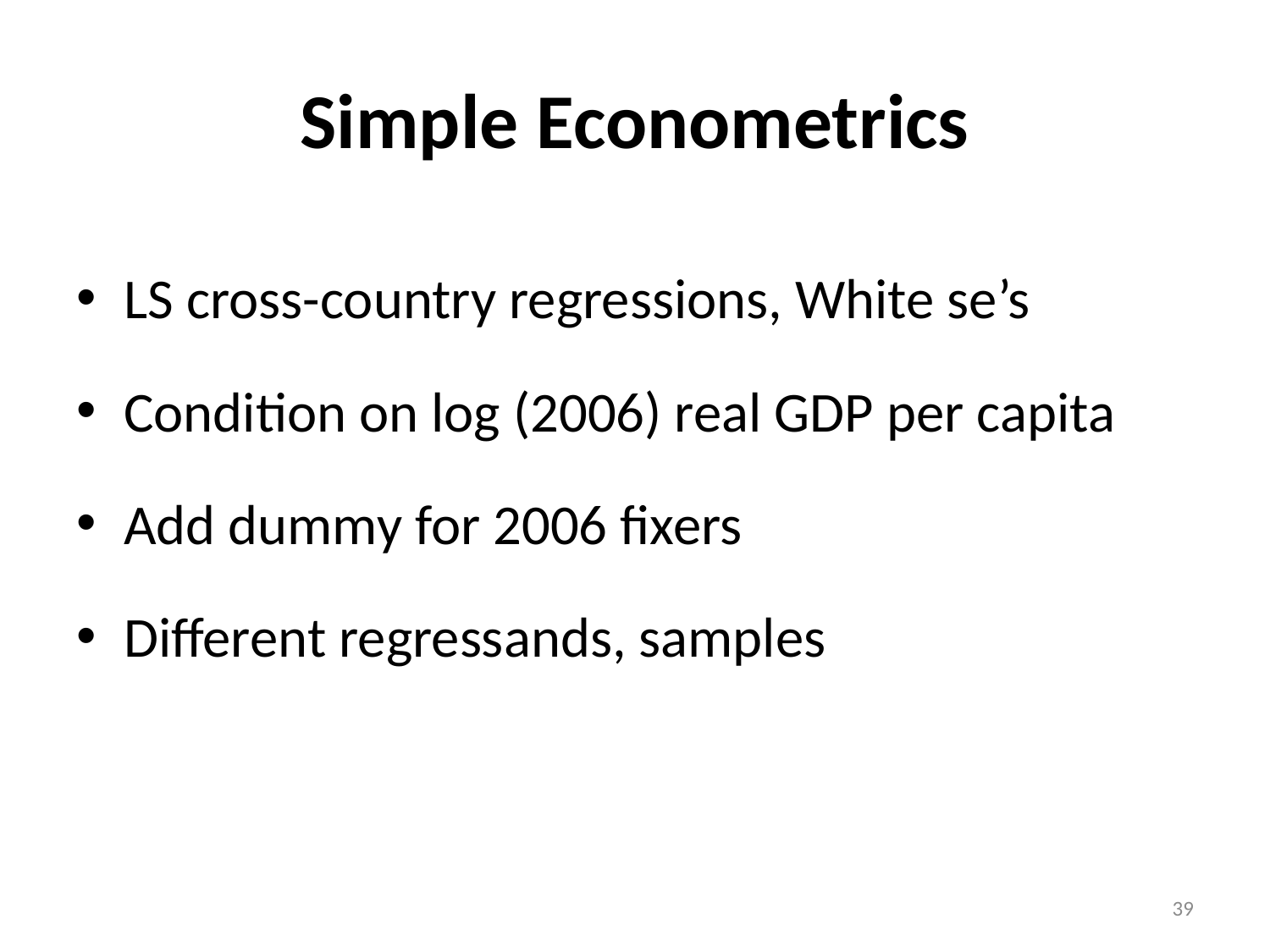

# Simple Econometrics
LS cross-country regressions, White se’s
Condition on log (2006) real GDP per capita
Add dummy for 2006 fixers
Different regressands, samples
39